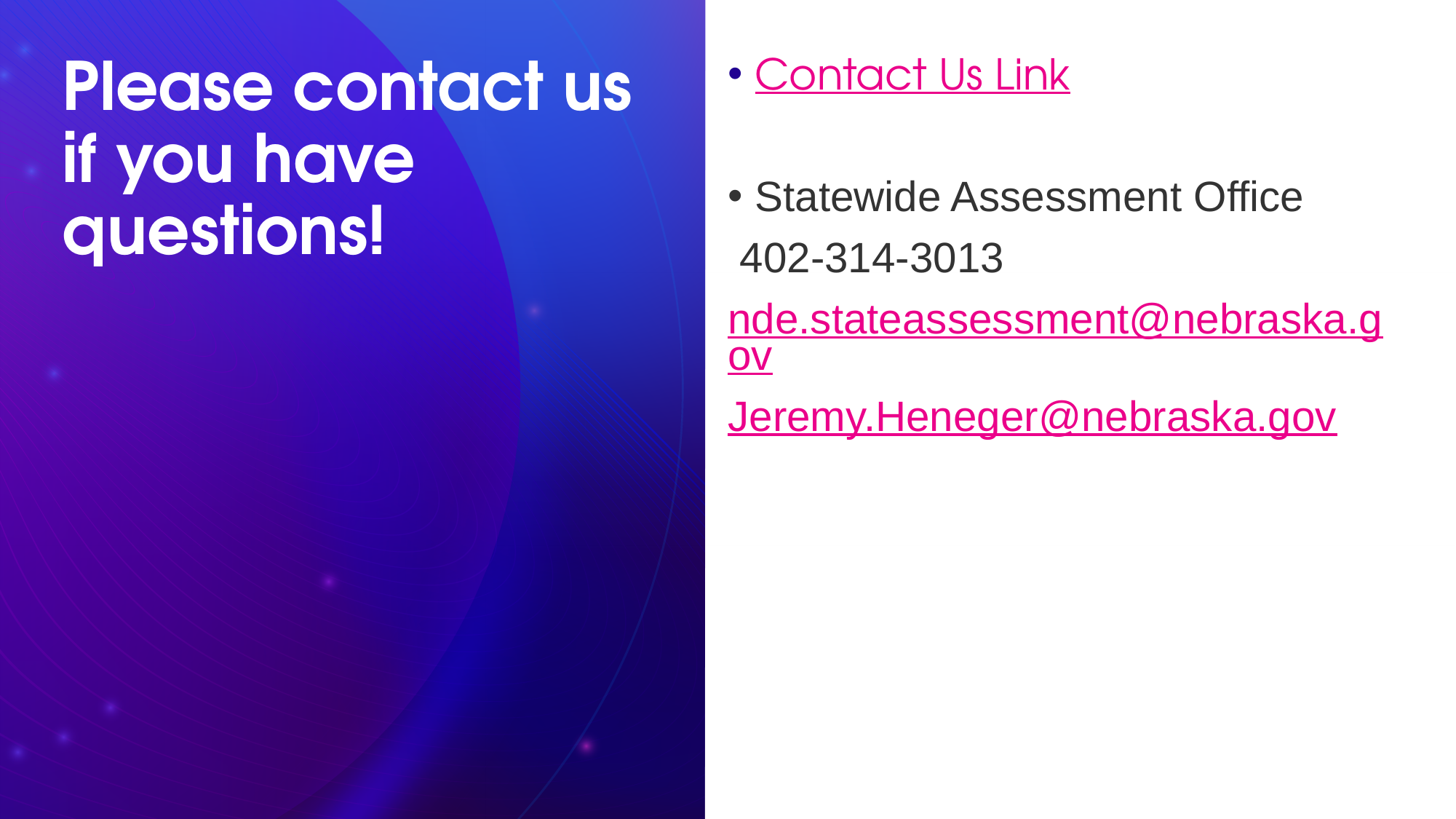

# Please contact us if you have questions!
Contact Us Link

Statewide Assessment Office
 402-314-3013
nde.stateassessment@nebraska.gov
Jeremy.Heneger@nebraska.gov